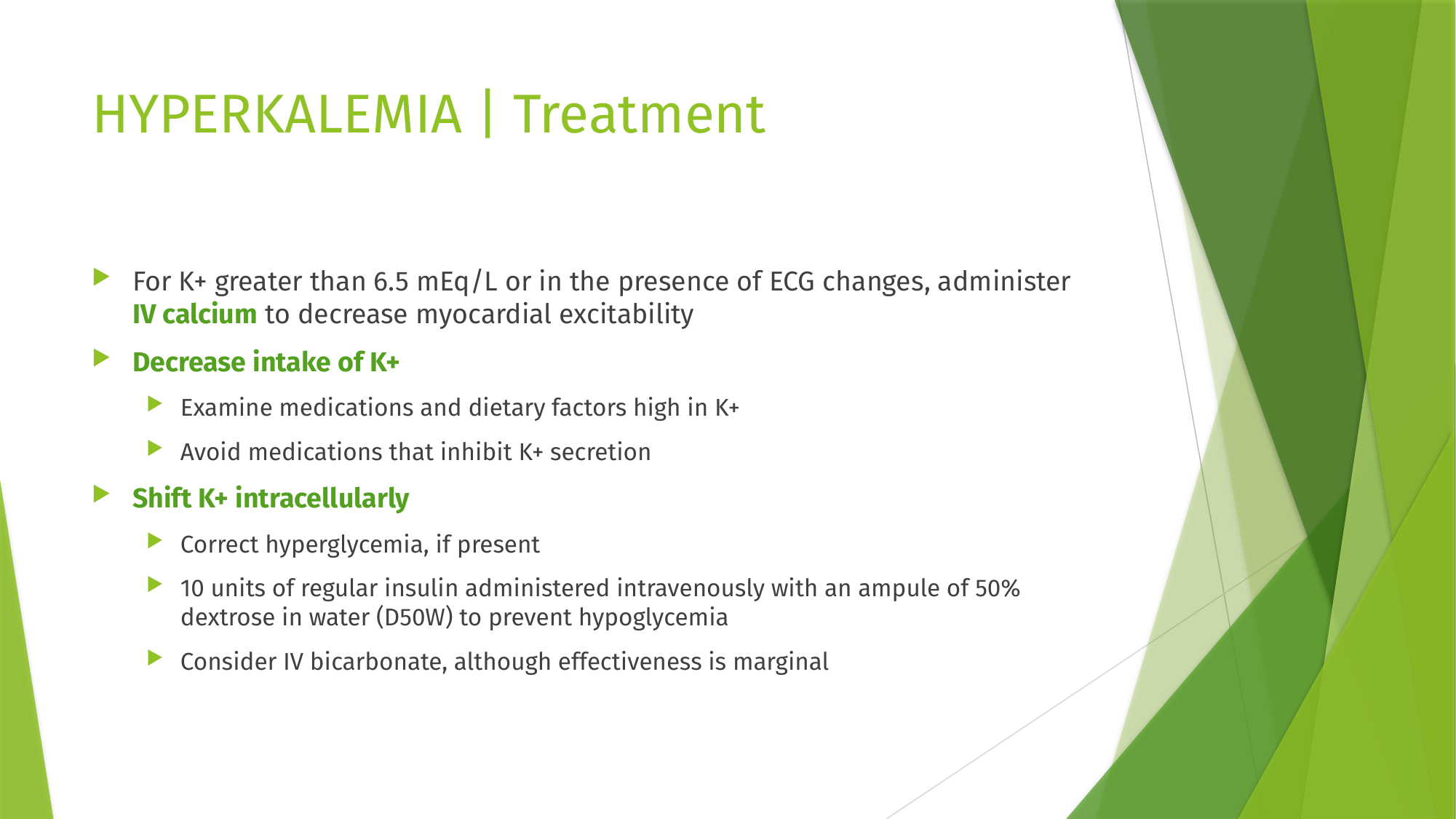

# HYPERKALEMIA | Treatment
For K+ greater than 6.5 mEq/L or in the presence of ECG changes, administer IV calcium to decrease myocardial excitability
Decrease intake of K+
Examine medications and dietary factors high in K+
Avoid medications that inhibit K+ secretion
Shift K+ intracellularly
Correct hyperglycemia, if present
10 units of regular insulin administered intravenously with an ampule of 50% dextrose in water (D50W) to prevent hypoglycemia
Consider IV bicarbonate, although effectiveness is marginal